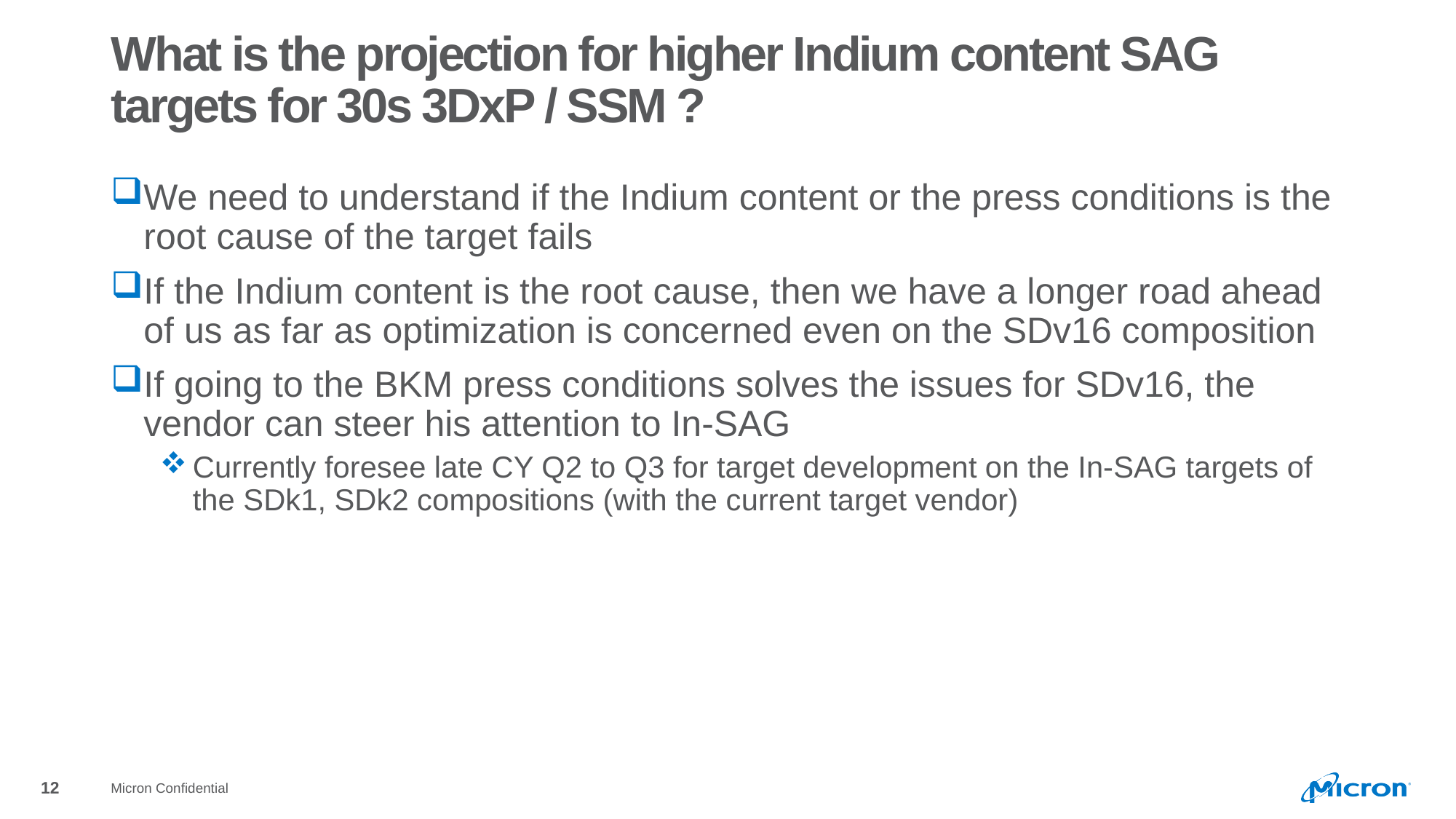

# What is the projection for higher Indium content SAG targets for 30s 3DxP / SSM ?
We need to understand if the Indium content or the press conditions is the root cause of the target fails
If the Indium content is the root cause, then we have a longer road ahead of us as far as optimization is concerned even on the SDv16 composition
If going to the BKM press conditions solves the issues for SDv16, the vendor can steer his attention to In-SAG
Currently foresee late CY Q2 to Q3 for target development on the In-SAG targets of the SDk1, SDk2 compositions (with the current target vendor)
Micron Confidential
12